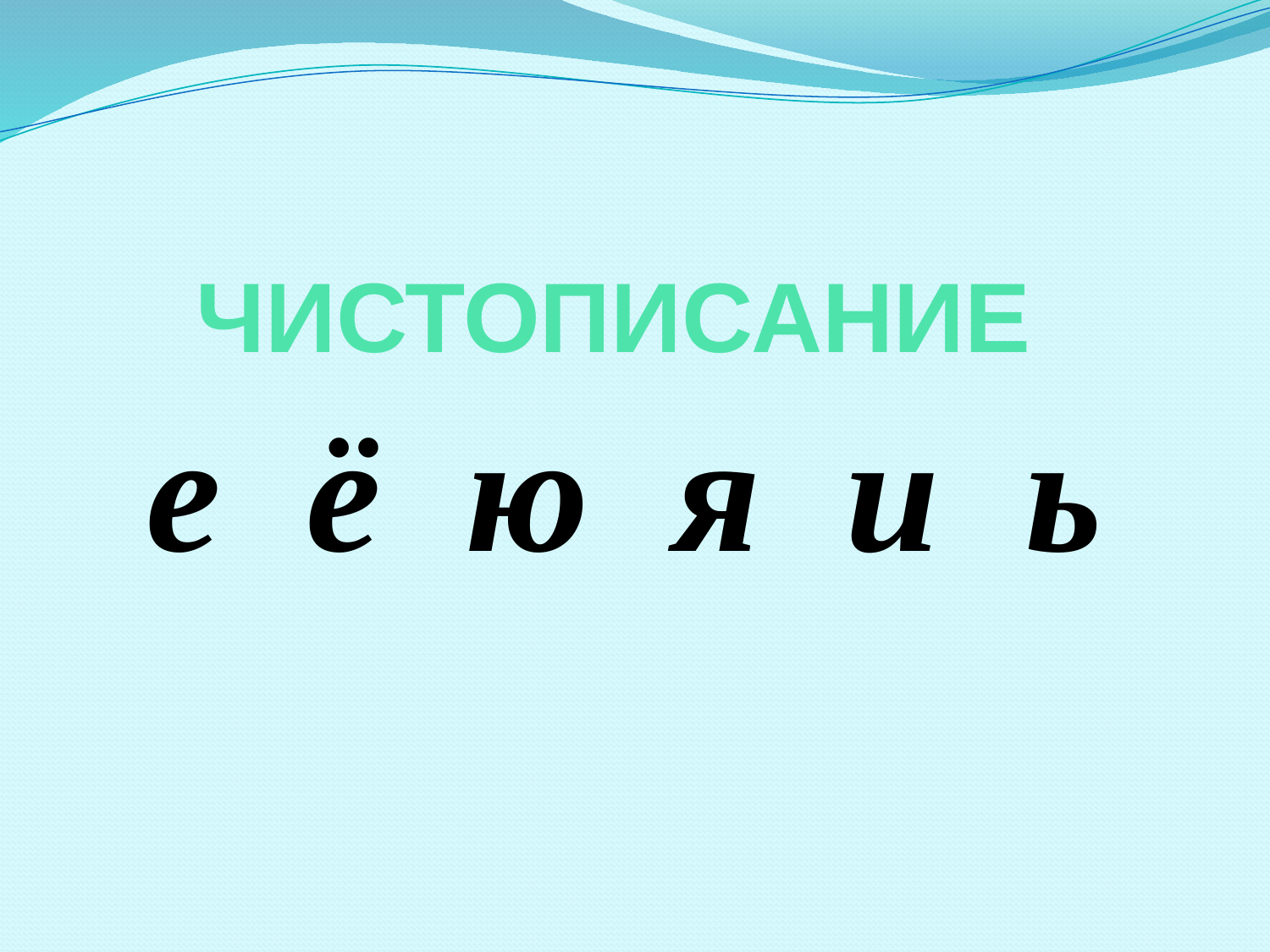

# ЧИСТОПИСАНИЕ
е  ё  ю  я  и  ь